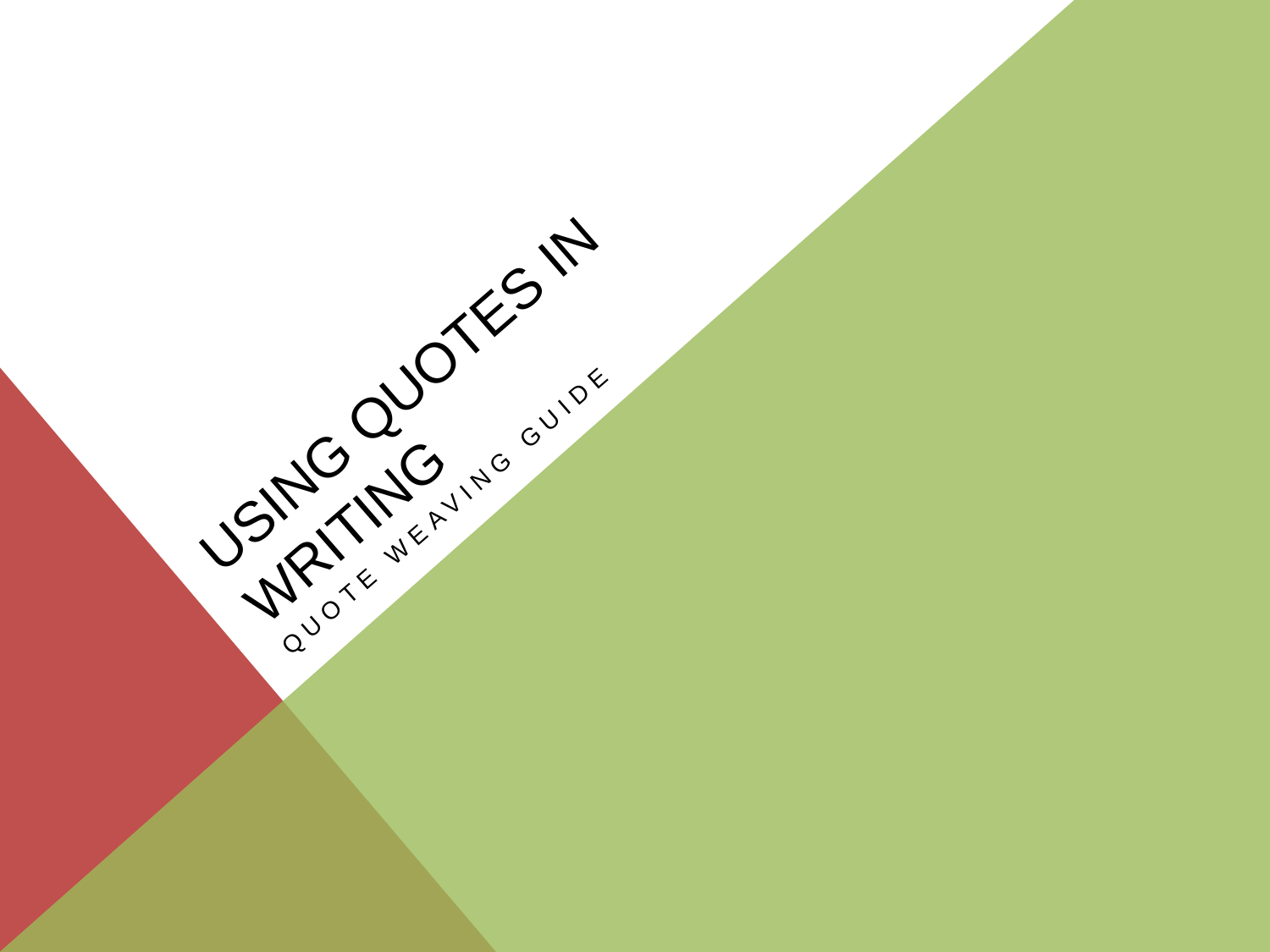

# Using quotes in writing
Quote weaving guide